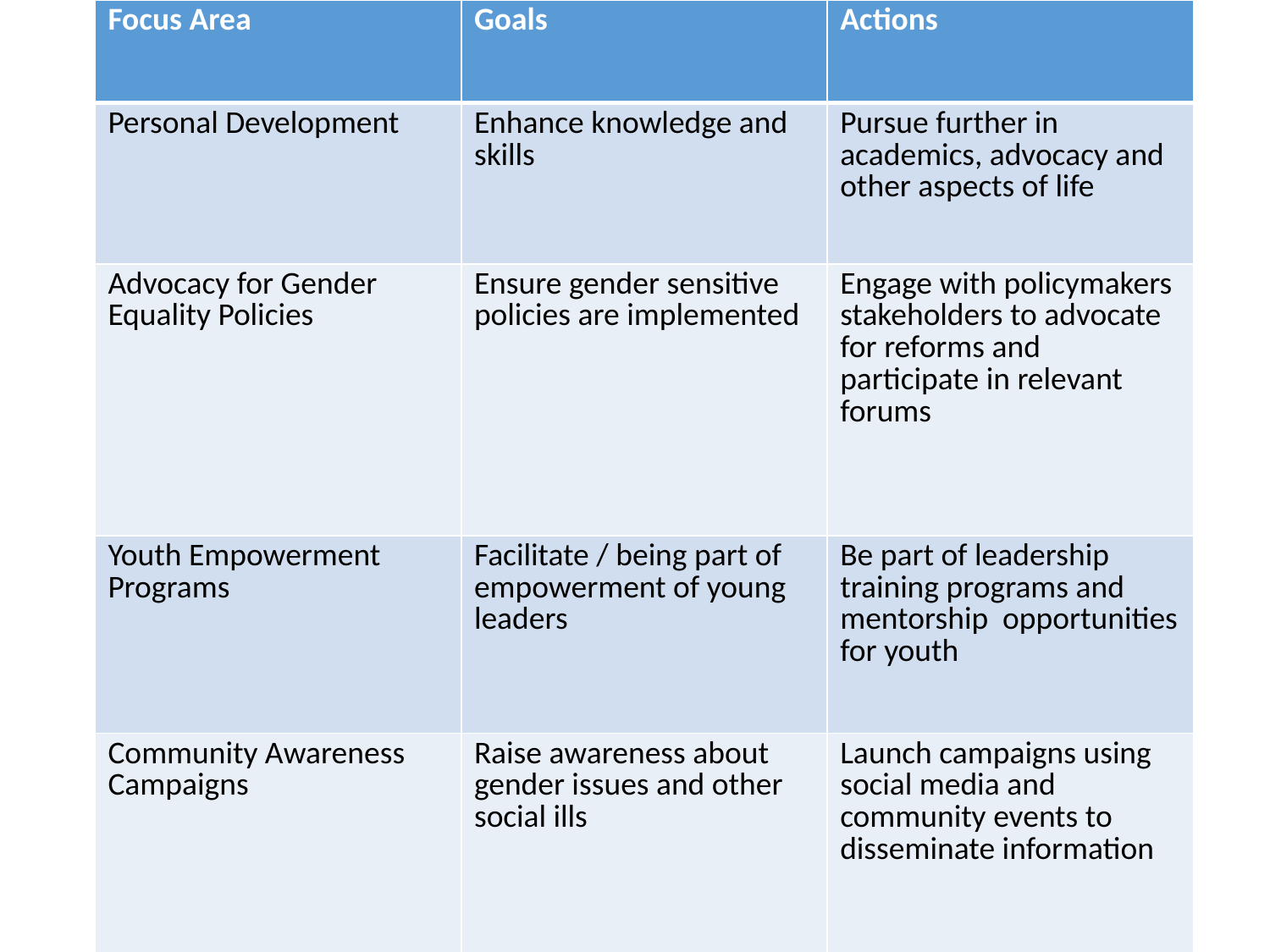

| Focus Area | Goals | Actions |
| --- | --- | --- |
| Personal Development | Enhance knowledge and skills | Pursue further in academics, advocacy and other aspects of life |
| Advocacy for Gender Equality Policies | Ensure gender sensitive policies are implemented | Engage with policymakers stakeholders to advocate for reforms and participate in relevant forums |
| Youth Empowerment Programs | Facilitate / being part of empowerment of young leaders | Be part of leadership training programs and mentorship opportunities for youth |
| Community Awareness Campaigns | Raise awareness about gender issues and other social ills | Launch campaigns using social media and community events to disseminate information |
|  |  |  |
|  |  |  |
#